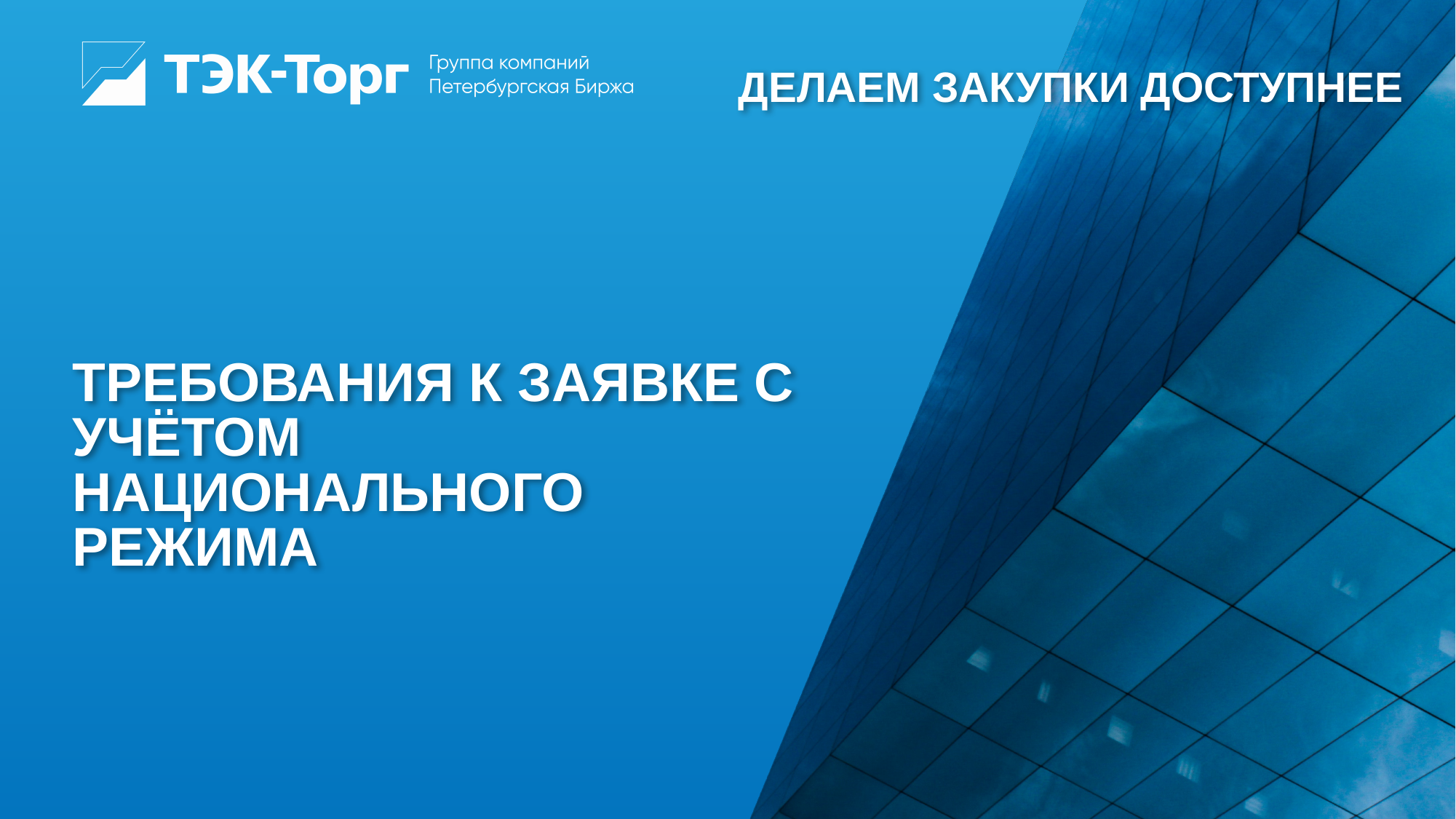

# Требования к заявке с учётом национального режима